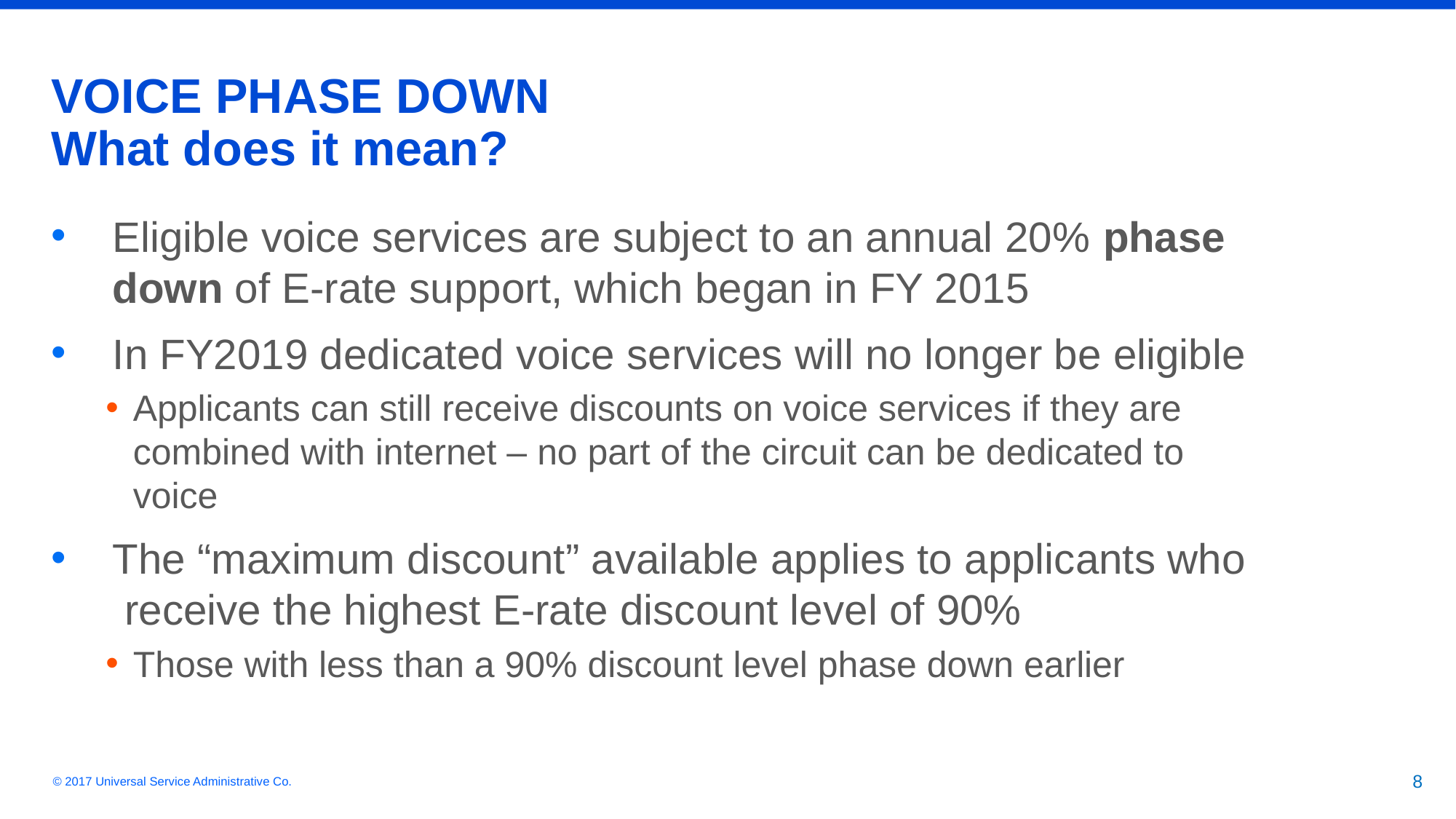

# VOICE PHASE DOWN What does it mean?
Eligible voice services are subject to an annual 20% phase down of E-rate support, which began in FY 2015
In FY2019 dedicated voice services will no longer be eligible
Applicants can still receive discounts on voice services if they are combined with internet – no part of the circuit can be dedicated to voice
The “maximum discount” available applies to applicants who  receive the highest E-rate discount level of 90%
Those with less than a 90% discount level phase down earlier

© 2017 Universal Service Administrative Co.
8